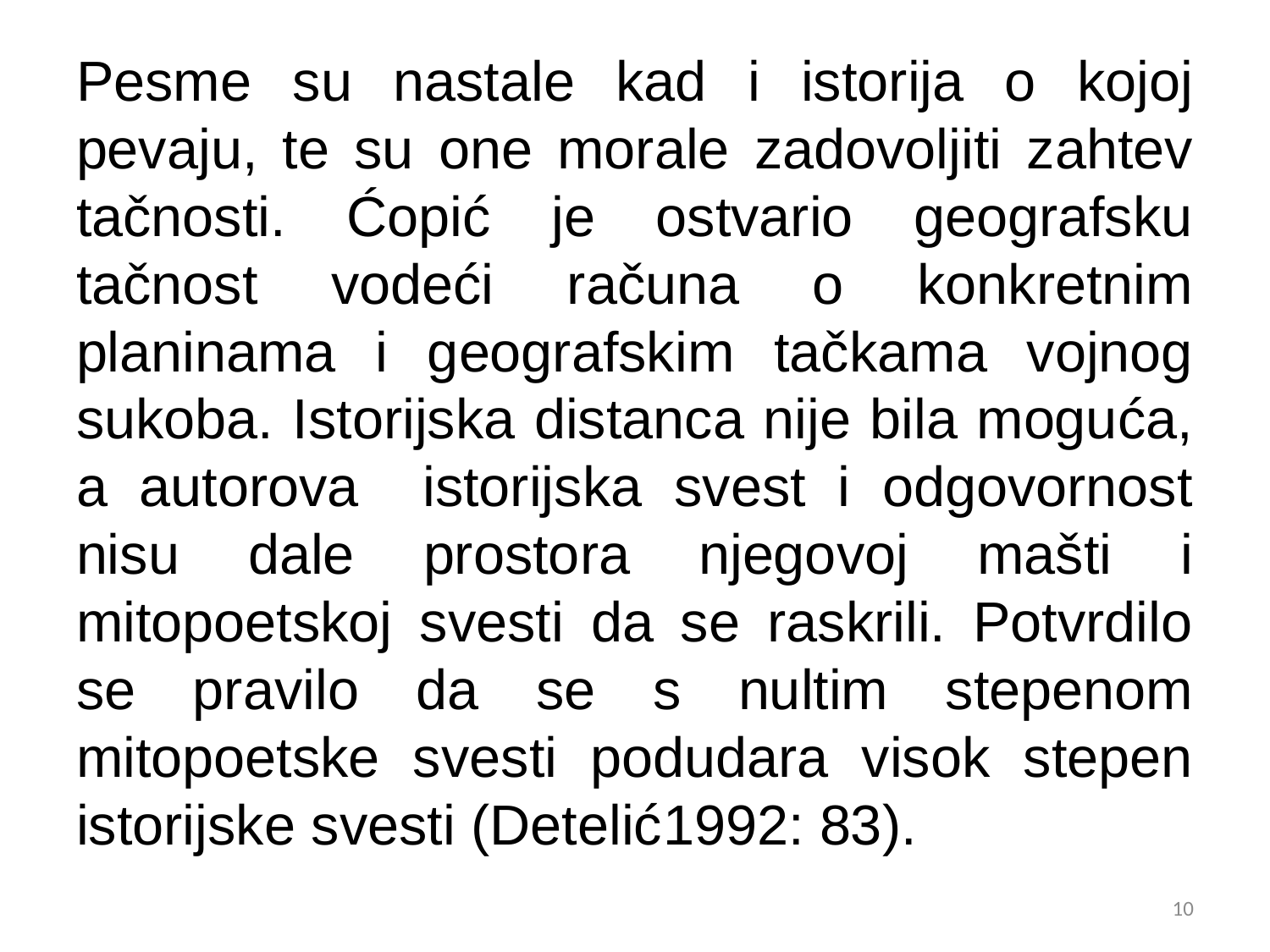

Pesme su nastale kad i istorija o kojoj pevaju, te su one morale zadovoljiti zahtev tačnosti. Ćopić je ostvario geografsku tačnost vodeći računa o konkretnim planinama i geografskim tačkama vojnog sukoba. Istorijska distanca nije bila moguća, a autorova  istorijska svest i odgovornost nisu dale prostora njegovoj mašti i mitopoetskoj svesti da se raskrili. Potvrdilo se pravilo da se s nultim stepenom mitopoetske svesti podudara visok stepen istorijske svesti (Detelić1992: 83).
10